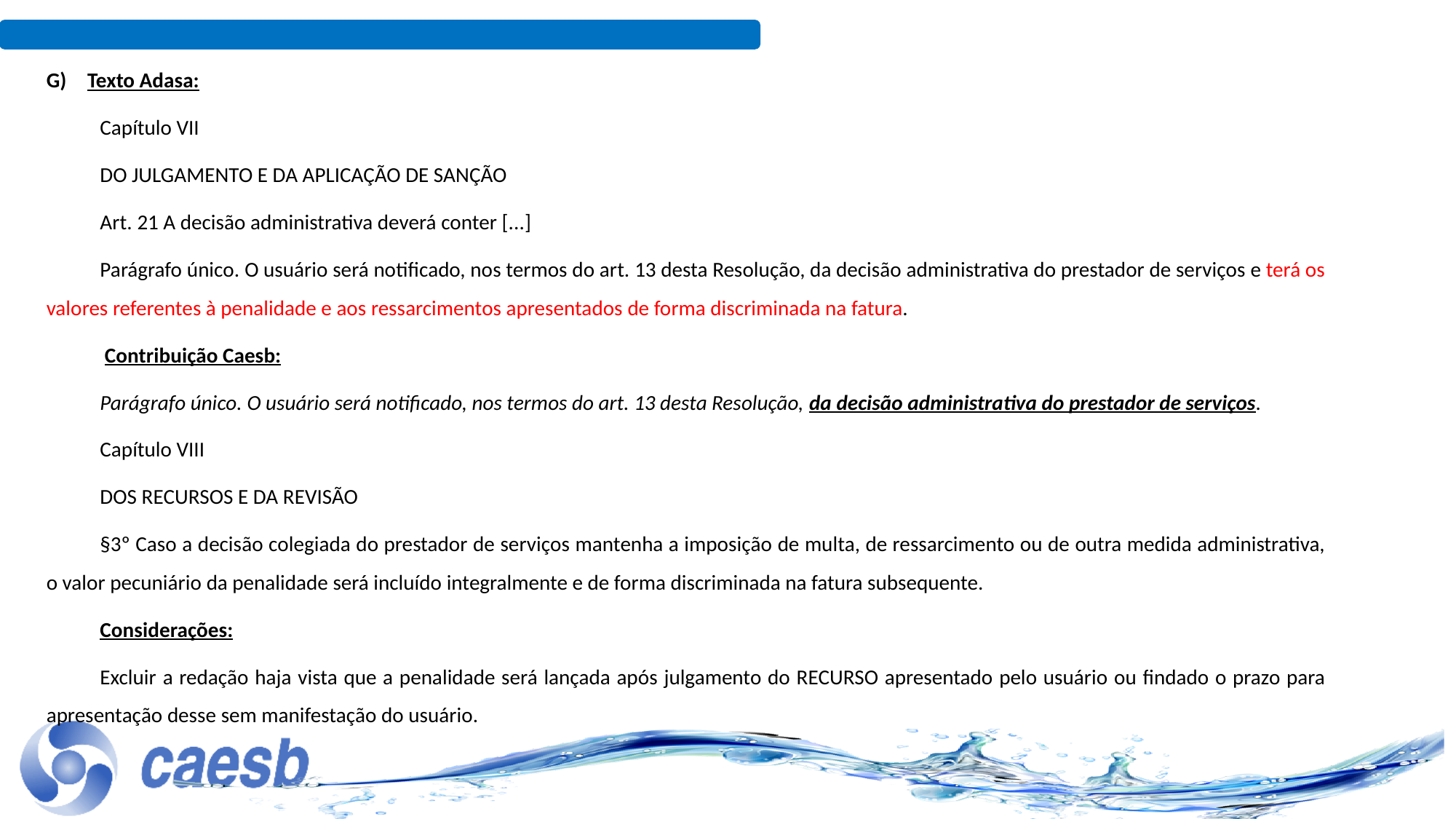

Texto Adasa:
Capítulo VII
DO JULGAMENTO E DA APLICAÇÃO DE SANÇÃO
Art. 21 A decisão administrativa deverá conter [...]
Parágrafo único. O usuário será notificado, nos termos do art. 13 desta Resolução, da decisão administrativa do prestador de serviços e terá os valores referentes à penalidade e aos ressarcimentos apresentados de forma discriminada na fatura.
 Contribuição Caesb:
Parágrafo único. O usuário será notificado, nos termos do art. 13 desta Resolução, da decisão administrativa do prestador de serviços.
Capítulo VIII
DOS RECURSOS E DA REVISÃO
§3º Caso a decisão colegiada do prestador de serviços mantenha a imposição de multa, de ressarcimento ou de outra medida administrativa, o valor pecuniário da penalidade será incluído integralmente e de forma discriminada na fatura subsequente.
Considerações:
Excluir a redação haja vista que a penalidade será lançada após julgamento do RECURSO apresentado pelo usuário ou findado o prazo para apresentação desse sem manifestação do usuário.